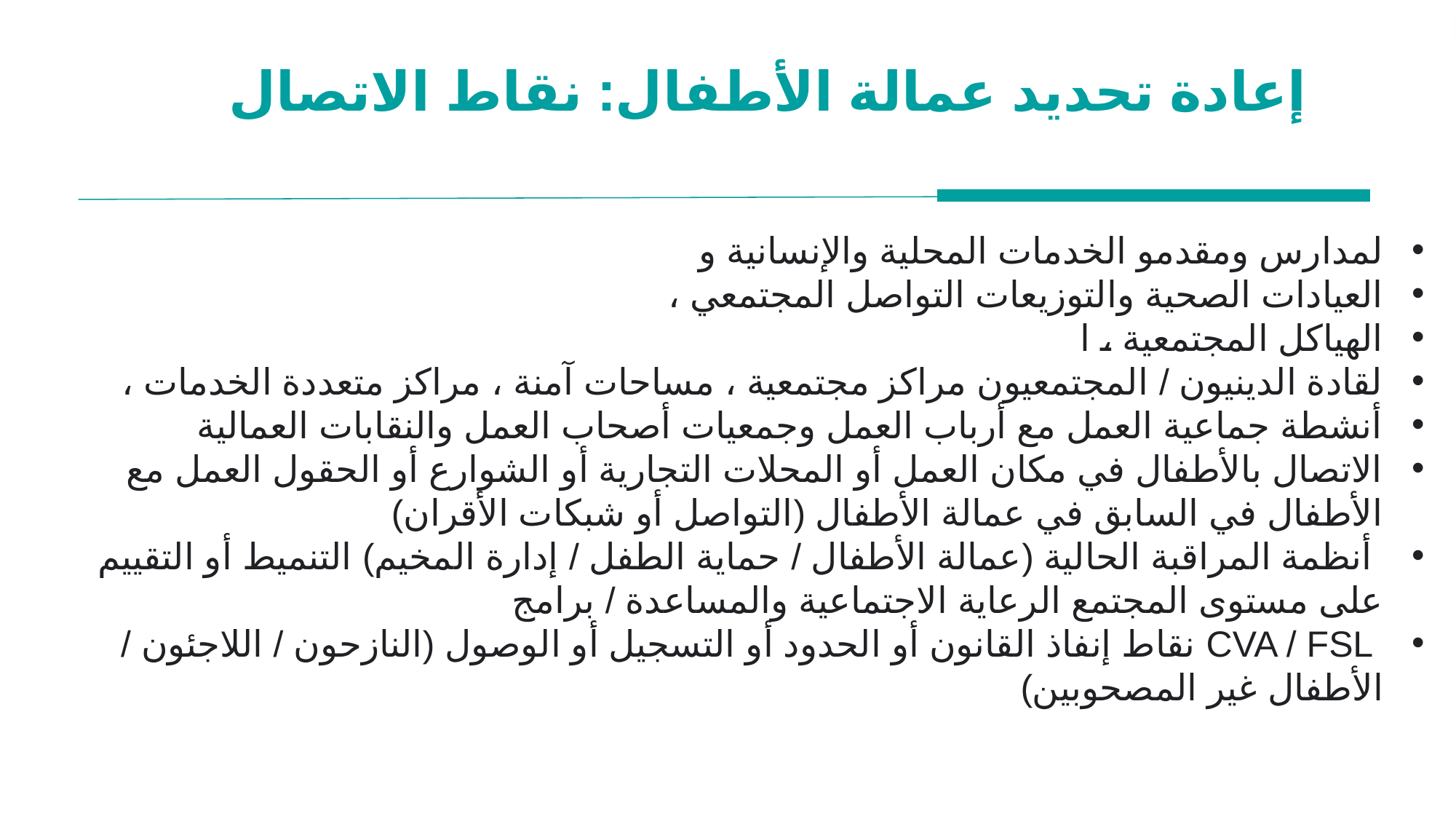

# إعادة تحديد عمالة الأطفال: نقاط الاتصال

لمدارس ومقدمو الخدمات المحلية والإنسانية و
العيادات الصحية والتوزيعات التواصل المجتمعي ،
الهياكل المجتمعية ، ا
لقادة الدينيون / المجتمعيون مراكز مجتمعية ، مساحات آمنة ، مراكز متعددة الخدمات ،
أنشطة جماعية العمل مع أرباب العمل وجمعيات أصحاب العمل والنقابات العمالية
الاتصال بالأطفال في مكان العمل أو المحلات التجارية أو الشوارع أو الحقول العمل مع الأطفال في السابق في عمالة الأطفال (التواصل أو شبكات الأقران)
 أنظمة المراقبة الحالية (عمالة الأطفال / حماية الطفل / إدارة المخيم) التنميط أو التقييم على مستوى المجتمع الرعاية الاجتماعية والمساعدة / برامج
 CVA / FSL نقاط إنفاذ القانون أو الحدود أو التسجيل أو الوصول (النازحون / اللاجئون / الأطفال غير المصحوبين)